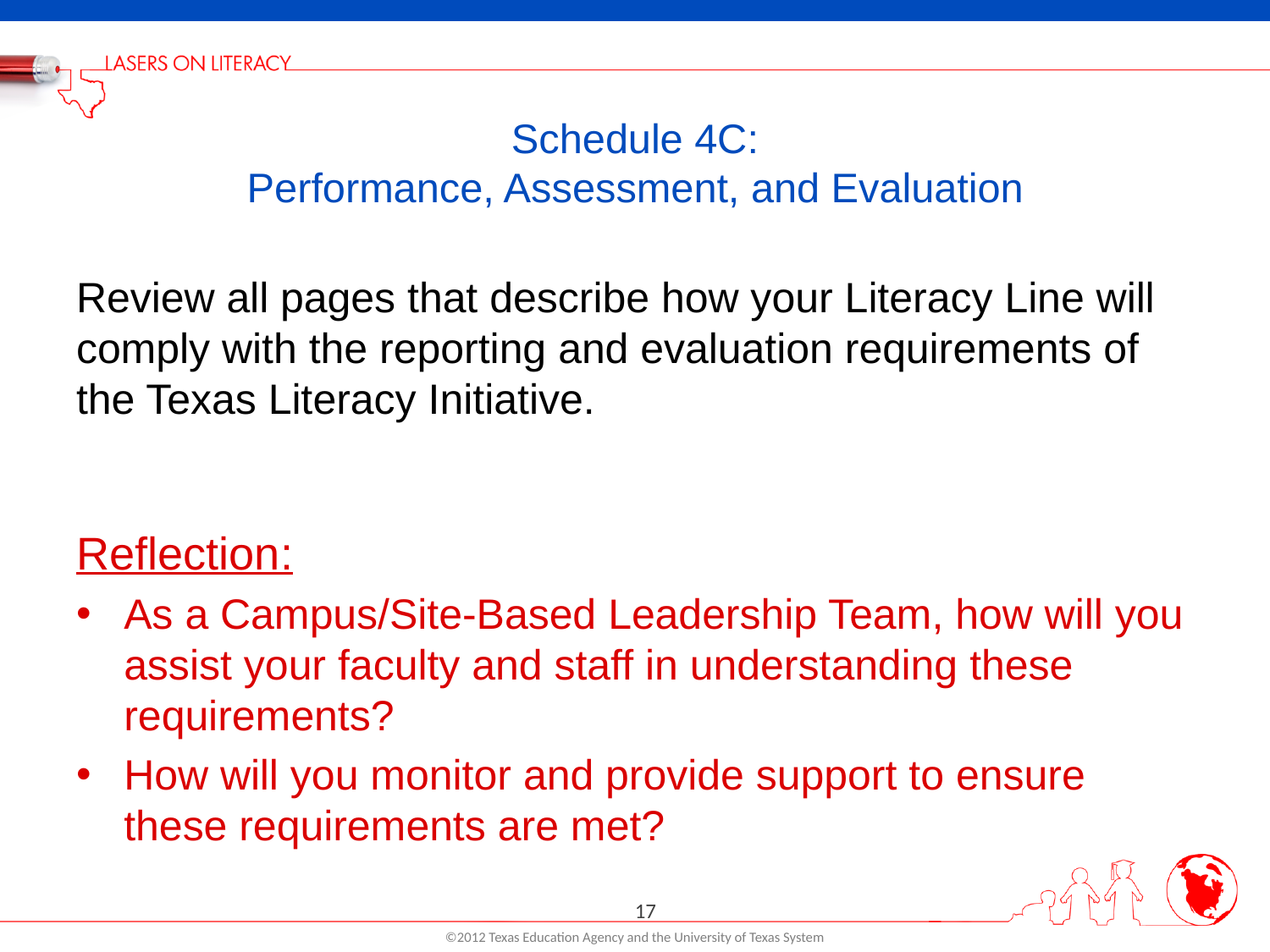

# Schedule 4C: Performance, Assessment, and Evaluation
Review all pages that describe how your Literacy Line will comply with the reporting and evaluation requirements of the Texas Literacy Initiative.

Reflection:
As a Campus/Site-Based Leadership Team, how will you assist your faculty and staff in understanding these requirements?
How will you monitor and provide support to ensure these requirements are met?

17